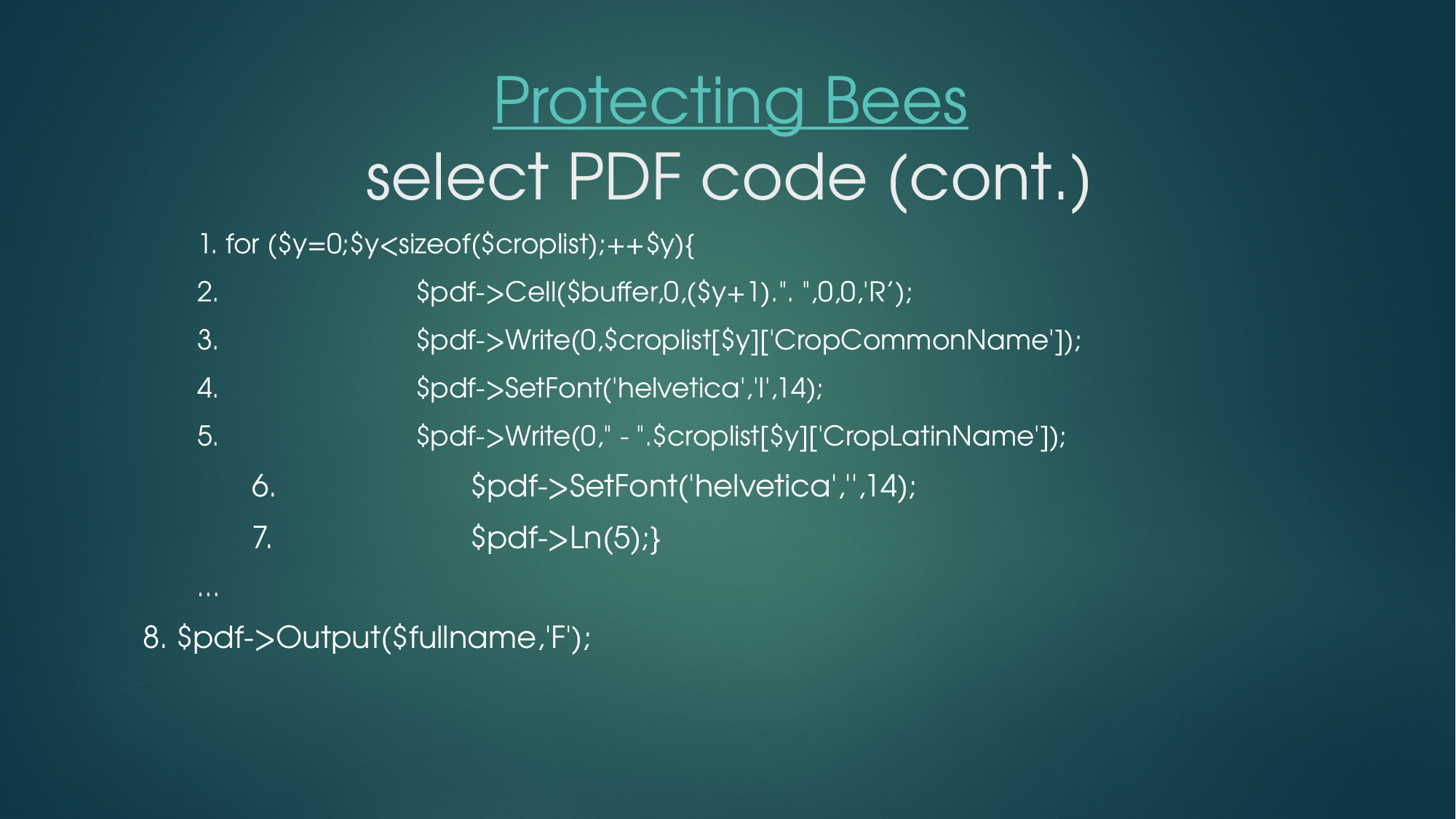

# Protecting Bees select PDF code (cont.)
1. for ($y=0;$y<sizeof($croplist);++$y){
2.		$pdf->Cell($buffer,0,($y+1).". ",0,0,'R’);
3.		$pdf->Write(0,$croplist[$y]['CropCommonName']);
4.		$pdf->SetFont('helvetica','I',14);
5.		$pdf->Write(0," - ".$croplist[$y]['CropLatinName']);
	6.		$pdf->SetFont('helvetica','',14);
	7.		$pdf->Ln(5);}
…
8. $pdf->Output($fullname,'F');